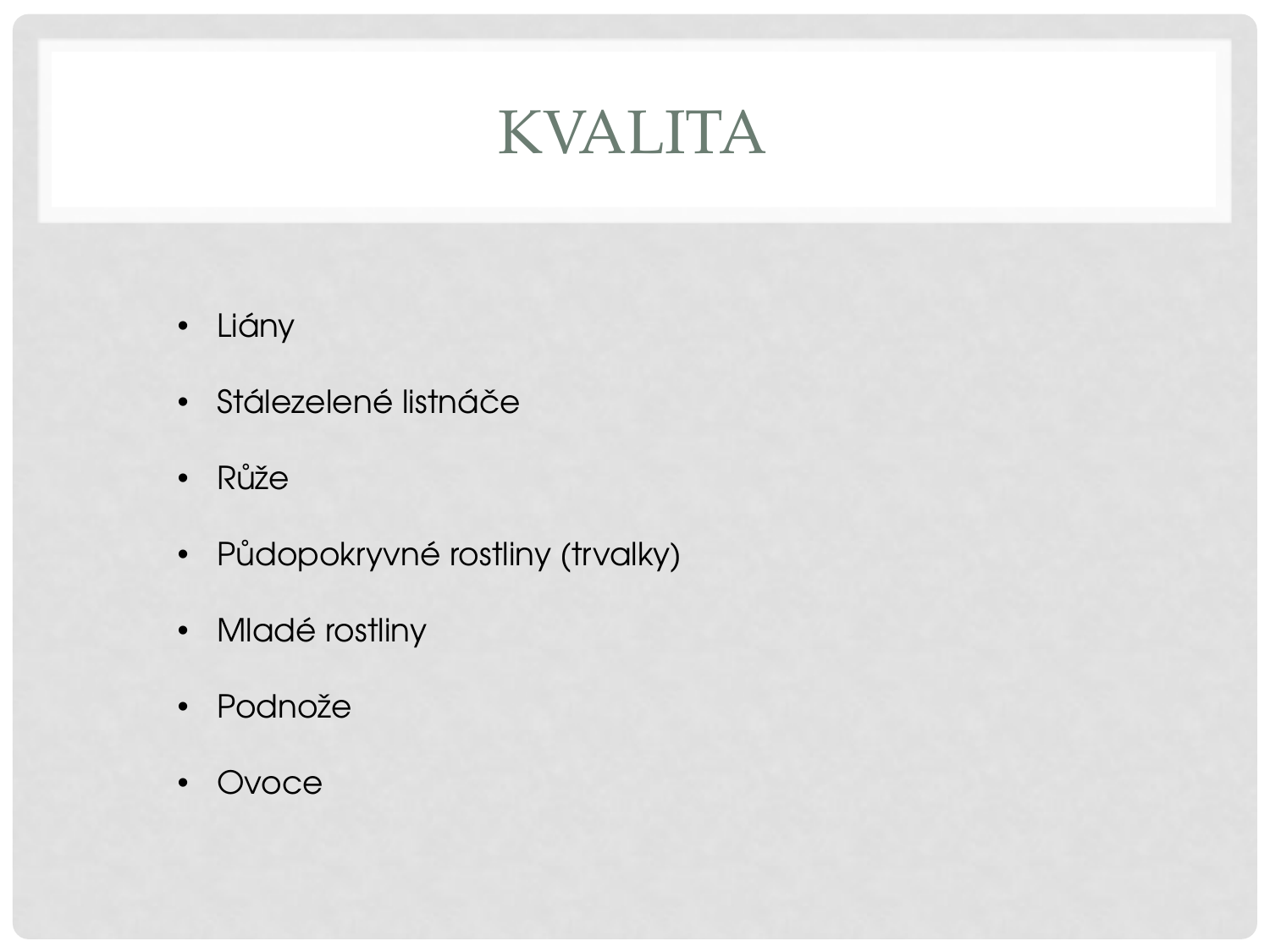

# Kvalita
Liány
Stálezelené listnáče
Růže
Půdopokryvné rostliny (trvalky)
Mladé rostliny
Podnože
Ovoce